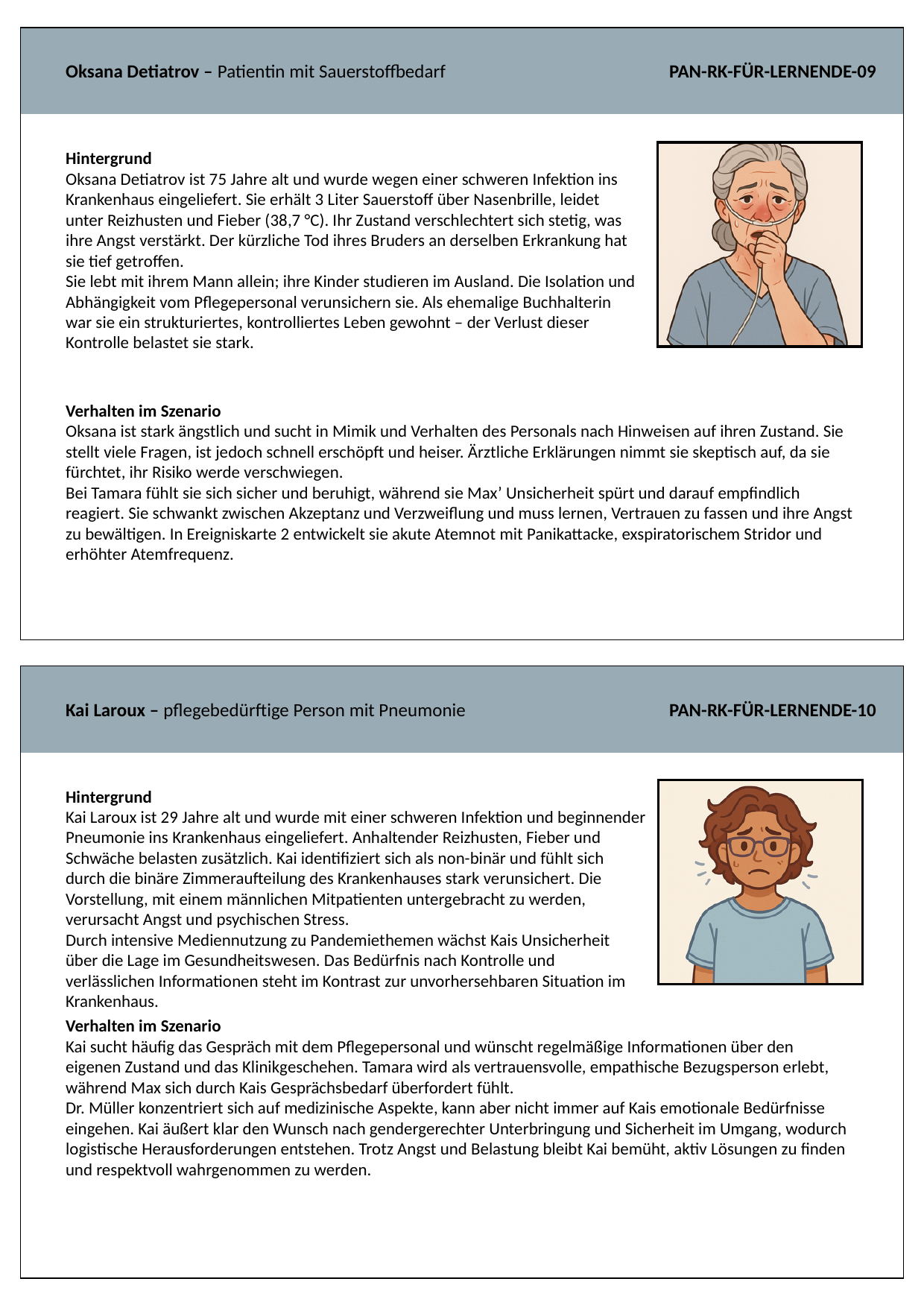

Oksana Detiatrov – Patientin mit Sauerstoffbedarf
PAN-RK-FÜR-LERNENDE-09
Hintergrund
Oksana Detiatrov ist 75 Jahre alt und wurde wegen einer schweren Infektion ins Krankenhaus eingeliefert. Sie erhält 3 Liter Sauerstoff über Nasenbrille, leidet unter Reizhusten und Fieber (38,7 °C). Ihr Zustand verschlechtert sich stetig, was ihre Angst verstärkt. Der kürzliche Tod ihres Bruders an derselben Erkrankung hat sie tief getroffen.
Sie lebt mit ihrem Mann allein; ihre Kinder studieren im Ausland. Die Isolation und Abhängigkeit vom Pflegepersonal verunsichern sie. Als ehemalige Buchhalterin war sie ein strukturiertes, kontrolliertes Leben gewohnt – der Verlust dieser Kontrolle belastet sie stark.

Verhalten im Szenario
Oksana ist stark ängstlich und sucht in Mimik und Verhalten des Personals nach Hinweisen auf ihren Zustand. Sie stellt viele Fragen, ist jedoch schnell erschöpft und heiser. Ärztliche Erklärungen nimmt sie skeptisch auf, da sie fürchtet, ihr Risiko werde verschwiegen.
Bei Tamara fühlt sie sich sicher und beruhigt, während sie Max’ Unsicherheit spürt und darauf empfindlich reagiert. Sie schwankt zwischen Akzeptanz und Verzweiflung und muss lernen, Vertrauen zu fassen und ihre Angst zu bewältigen. In Ereigniskarte 2 entwickelt sie akute Atemnot mit Panikattacke, exspiratorischem Stridor und erhöhter Atemfrequenz.

Kai Laroux – pflegebedürftige Person mit Pneumonie
PAN-RK-FÜR-LERNENDE-10
Hintergrund
Kai Laroux ist 29 Jahre alt und wurde mit einer schweren Infektion und beginnender Pneumonie ins Krankenhaus eingeliefert. Anhaltender Reizhusten, Fieber und Schwäche belasten zusätzlich. Kai identifiziert sich als non-binär und fühlt sich durch die binäre Zimmeraufteilung des Krankenhauses stark verunsichert. Die Vorstellung, mit einem männlichen Mitpatienten untergebracht zu werden, verursacht Angst und psychischen Stress.
Durch intensive Mediennutzung zu Pandemiethemen wächst Kais Unsicherheit über die Lage im Gesundheitswesen. Das Bedürfnis nach Kontrolle und verlässlichen Informationen steht im Kontrast zur unvorhersehbaren Situation im Krankenhaus.

Verhalten im Szenario
Kai sucht häufig das Gespräch mit dem Pflegepersonal und wünscht regelmäßige Informationen über den eigenen Zustand und das Klinikgeschehen. Tamara wird als vertrauensvolle, empathische Bezugsperson erlebt, während Max sich durch Kais Gesprächsbedarf überfordert fühlt.
Dr. Müller konzentriert sich auf medizinische Aspekte, kann aber nicht immer auf Kais emotionale Bedürfnisse eingehen. Kai äußert klar den Wunsch nach gendergerechter Unterbringung und Sicherheit im Umgang, wodurch logistische Herausforderungen entstehen. Trotz Angst und Belastung bleibt Kai bemüht, aktiv Lösungen zu finden und respektvoll wahrgenommen zu werden.